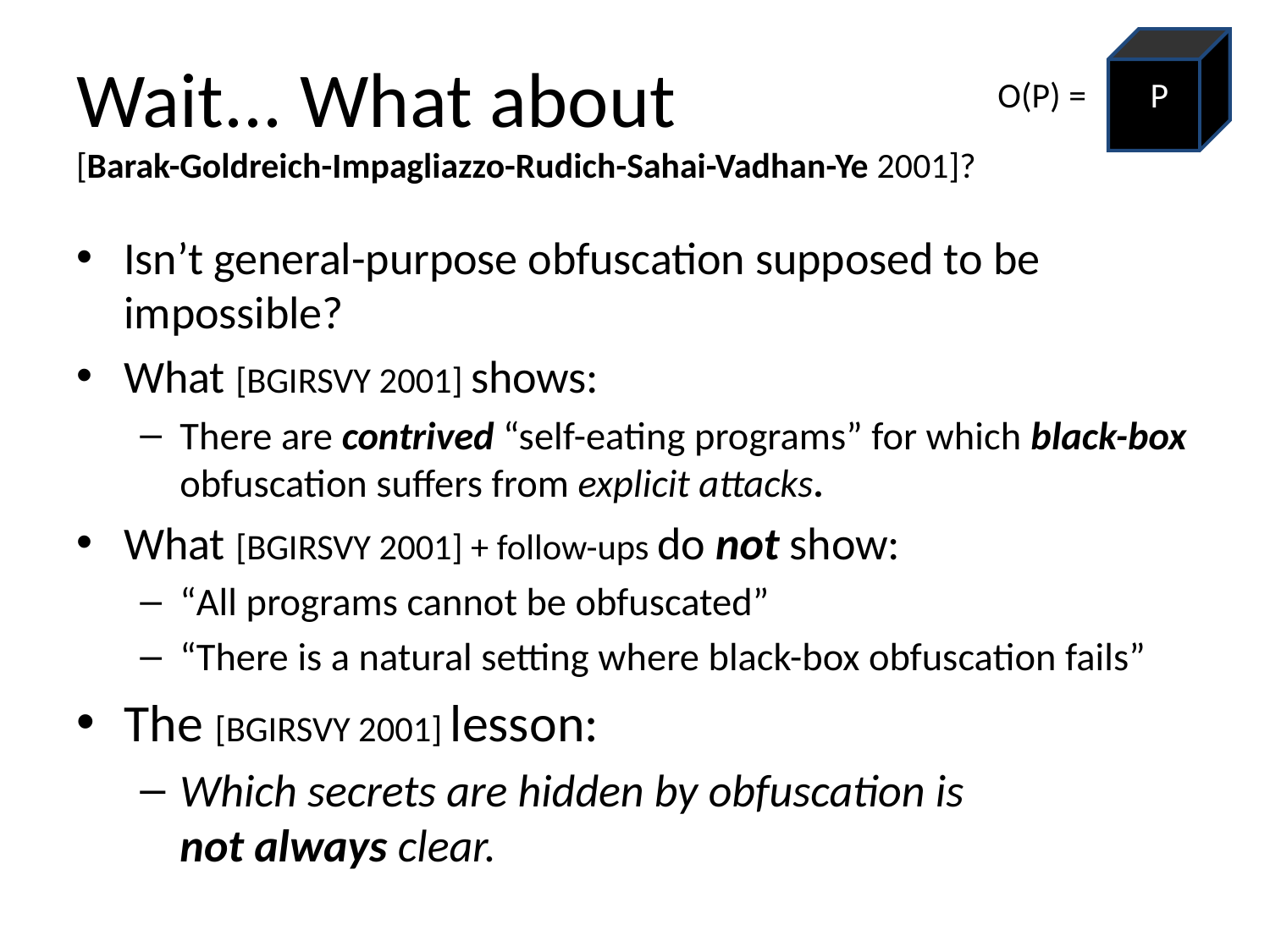

O(P) =
P
# Wait... What about [Barak-Goldreich-Impagliazzo-Rudich-Sahai-Vadhan-Ye 2001]?
Isn’t general-purpose obfuscation supposed to be impossible?
What [BGIRSVY 2001] shows:
There are contrived “self-eating programs” for which black-box obfuscation suffers from explicit attacks.
What [BGIRSVY 2001] + follow-ups do not show:
“All programs cannot be obfuscated”
“There is a natural setting where black-box obfuscation fails”
The [BGIRSVY 2001] lesson:
Which secrets are hidden by obfuscation is
not always clear.